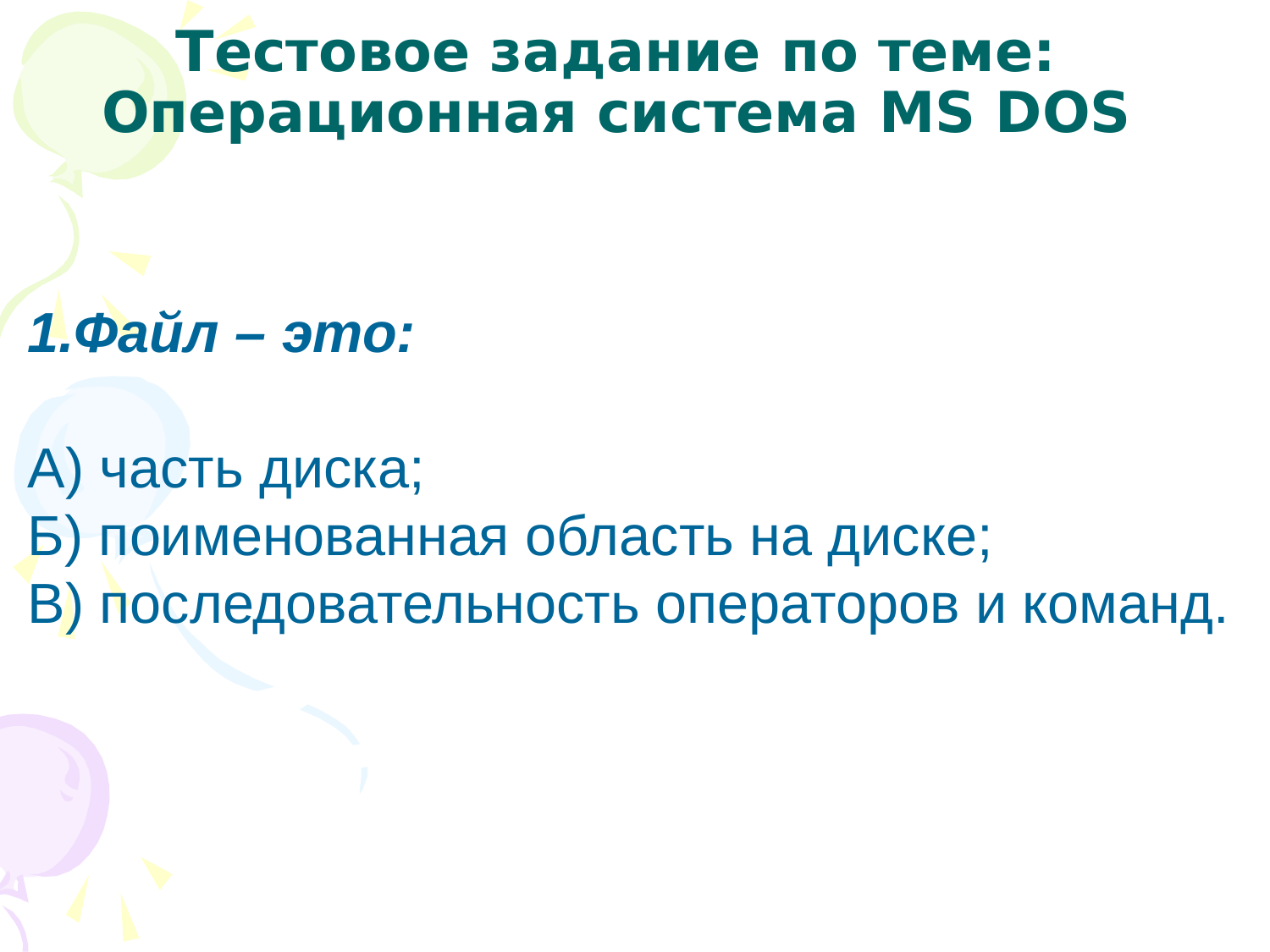

# Тестовое задание по теме: Операционная система MS DOS
1.Файл – это:

А) часть диска;
Б) поименованная область на диске;
В) последовательность операторов и команд.